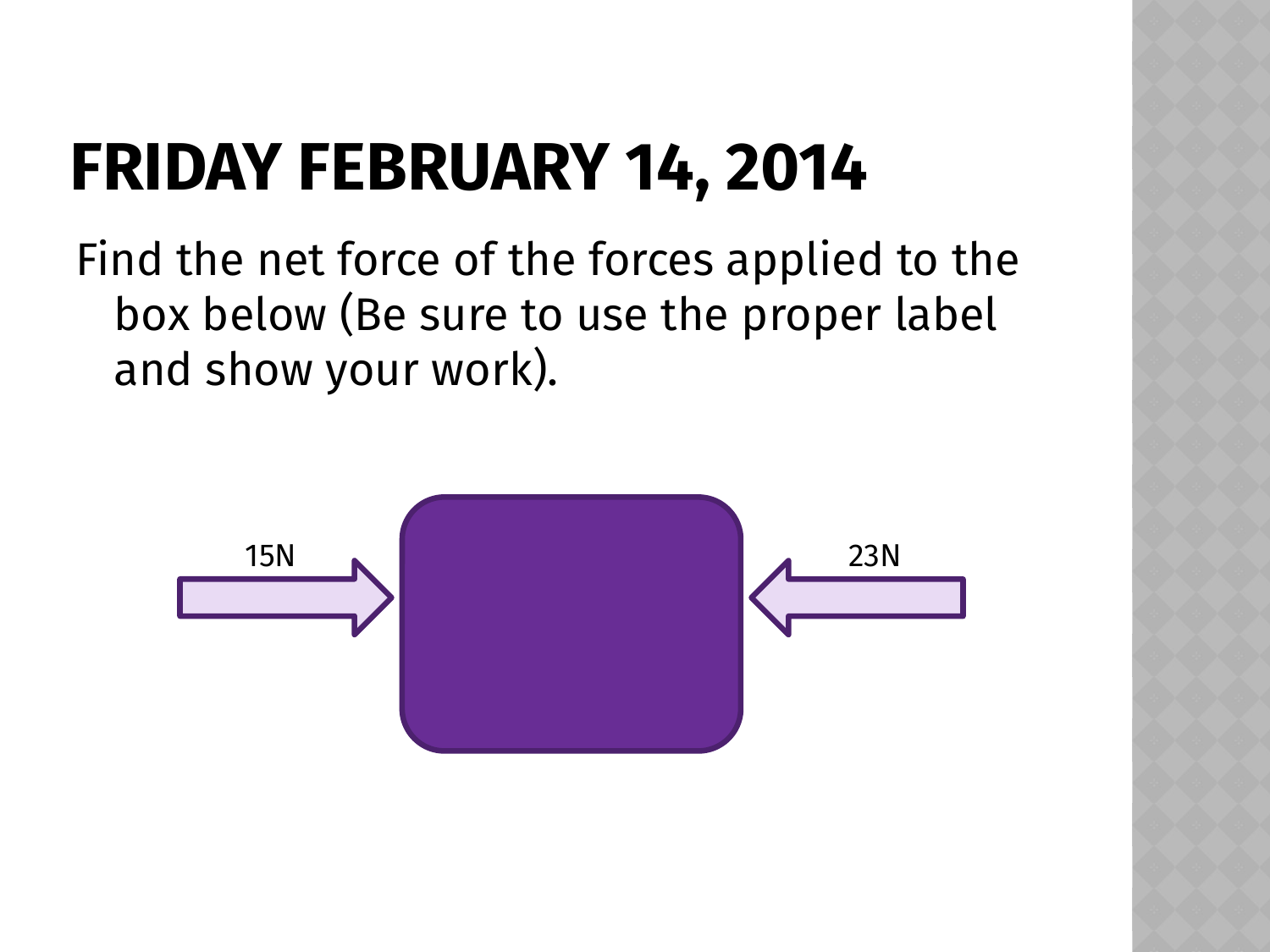

# Friday February 14, 2014
Find the net force of the forces applied to the box below (Be sure to use the proper label and show your work).

15N
23N